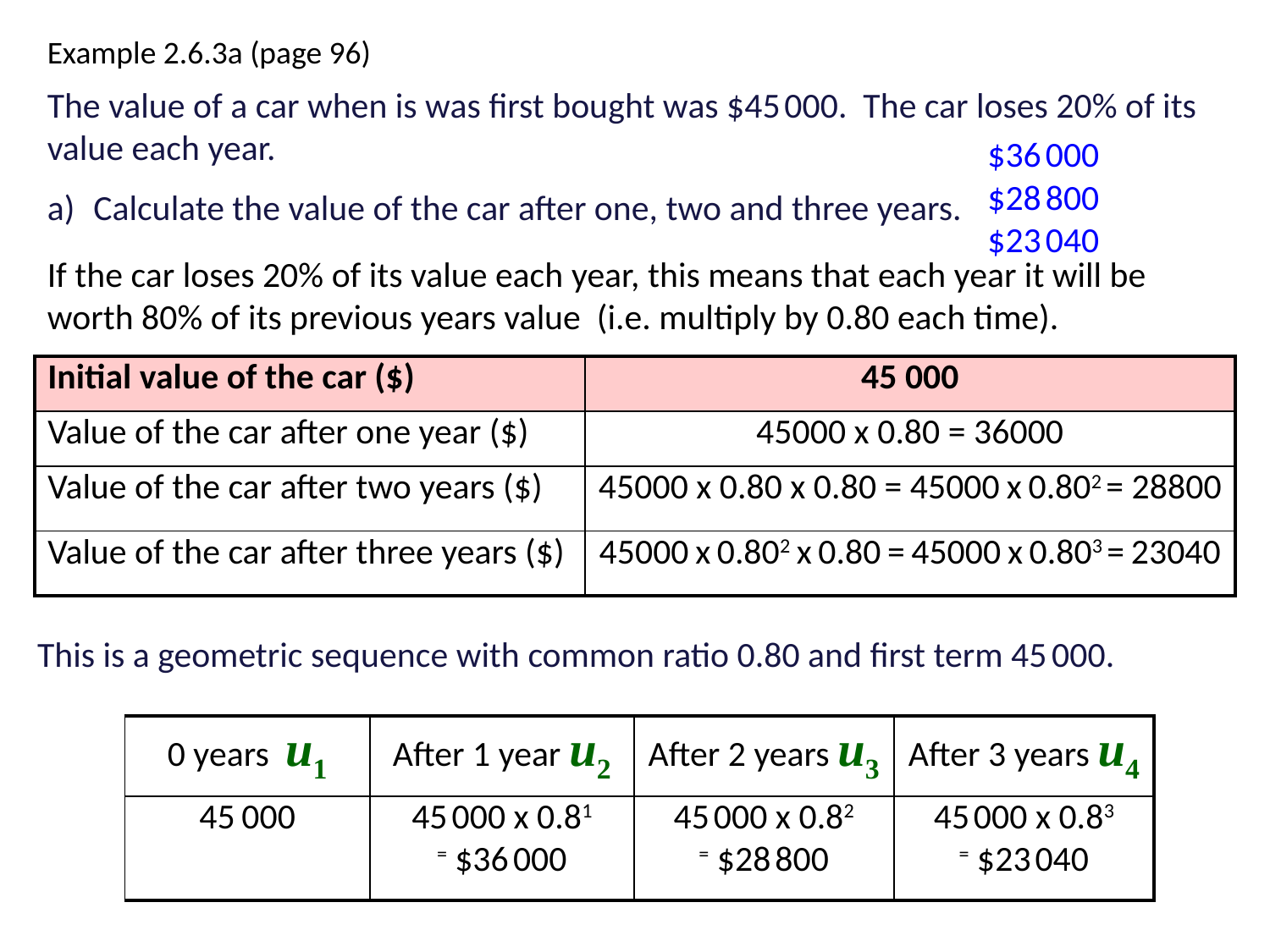

Example 2.6.3a (page 96)
The value of a car when is was first bought was $45 000.  The car loses 20% of its value each year.
  Calculate the value of the car after one, two and three years.
$36 000 $28 800 $23 040
If the car loses 20% of its value each year, this means that each year it will be worth 80% of its previous years value  (i.e. multiply by 0.80 each time).
| Initial value of the car ($) | 45 000 |
| --- | --- |
| Value of the car after one year ($) | 45000 x 0.80 = 36000 |
| Value of the car after two years ($) | 45000 x 0.80 x 0.80 = 45000 x 0.802 = 28800 |
| Value of the car after three years ($) | 45000 x 0.802 x 0.80 = 45000 x 0.803 = 23040 |
This is a geometric sequence with common ratio 0.80 and first term 45 000.
| 0 years u1 | After 1 year u2 | After 2 years u3 | After 3 years u4 |
| --- | --- | --- | --- |
| 45 000 | 45 000 x 0.81 = $36 000 | 45 000 x 0.82 = $28 800 | 45 000 x 0.83 = $23 040 |